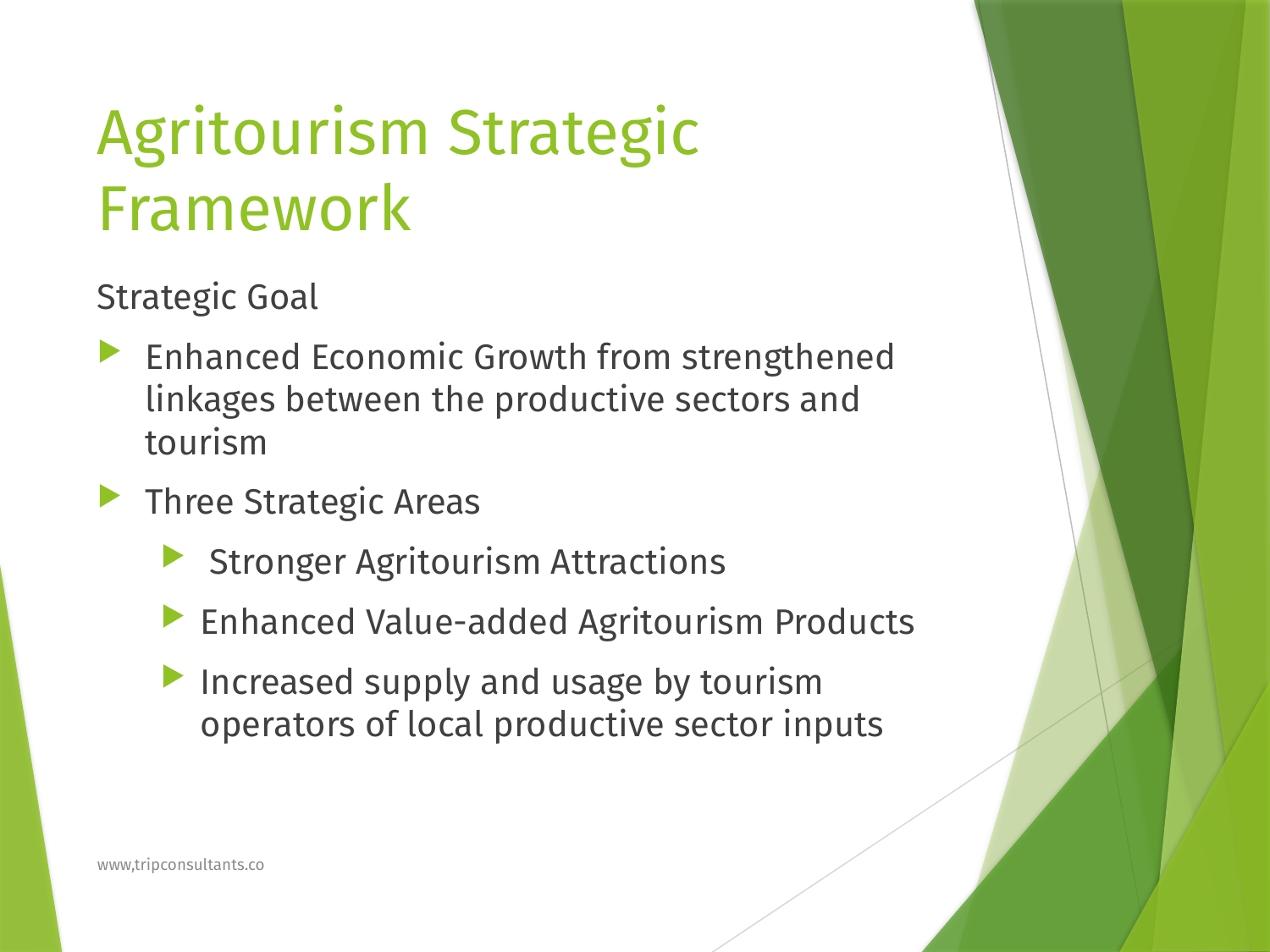

# Agritourism Strategic Framework
Strategic Goal
Enhanced Economic Growth from strengthened linkages between the productive sectors and tourism
Three Strategic Areas
 Stronger Agritourism Attractions
Enhanced Value-added Agritourism Products
Increased supply and usage by tourism operators of local productive sector inputs
www,tripconsultants.co